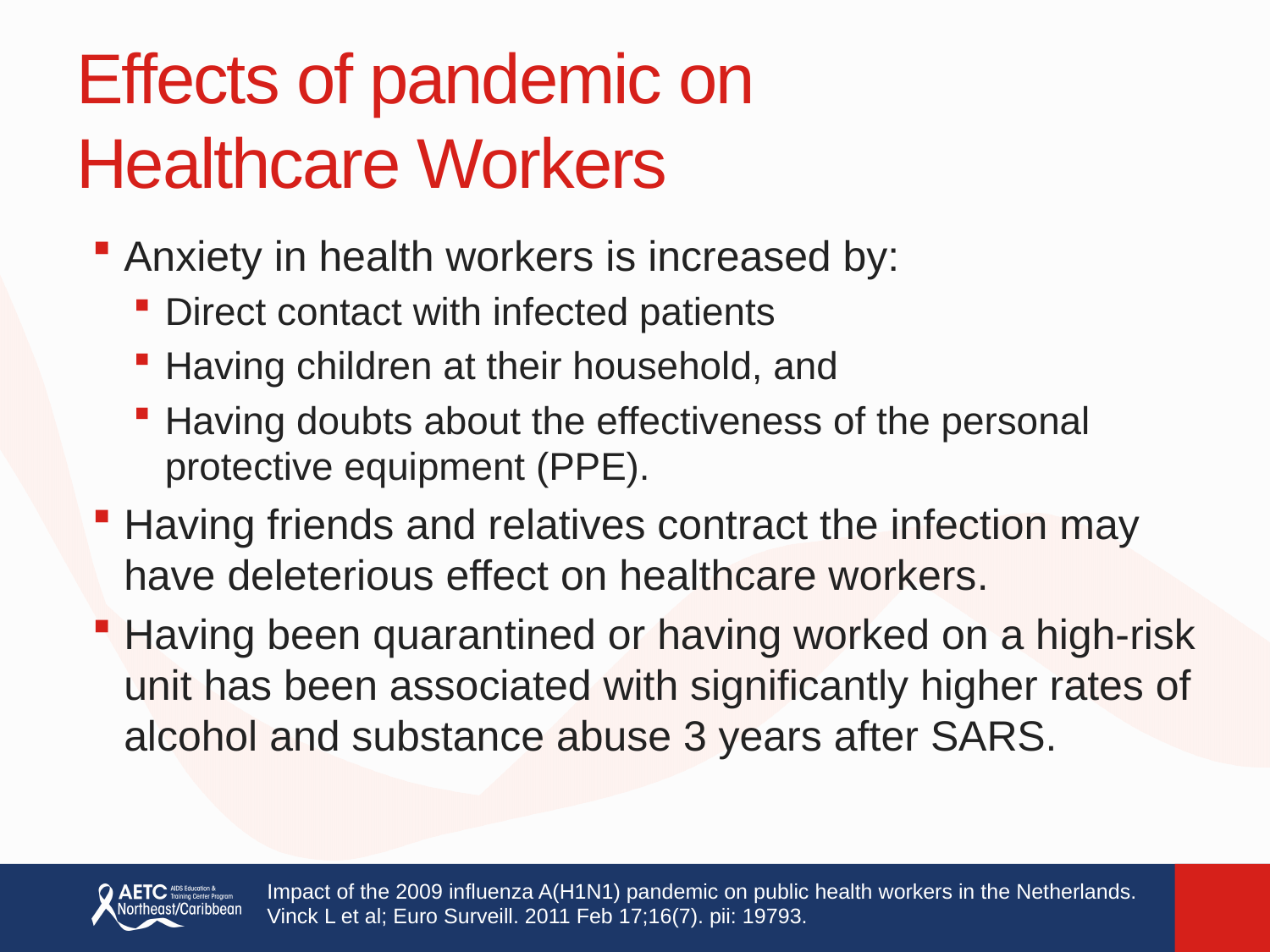

# Effects of pandemic on Healthcare Workers
Anxiety in health workers is increased by:
Direct contact with infected patients
Having children at their household, and
Having doubts about the effectiveness of the personal protective equipment (PPE).
Having friends and relatives contract the infection may have deleterious effect on healthcare workers.
Having been quarantined or having worked on a high-risk unit has been associated with significantly higher rates of alcohol and substance abuse 3 years after SARS.

Impact of the 2009 influenza A(H1N1) pandemic on public health workers in the Netherlands.
Vinck L et al; Euro Surveill. 2011 Feb 17;16(7). pii: 19793.